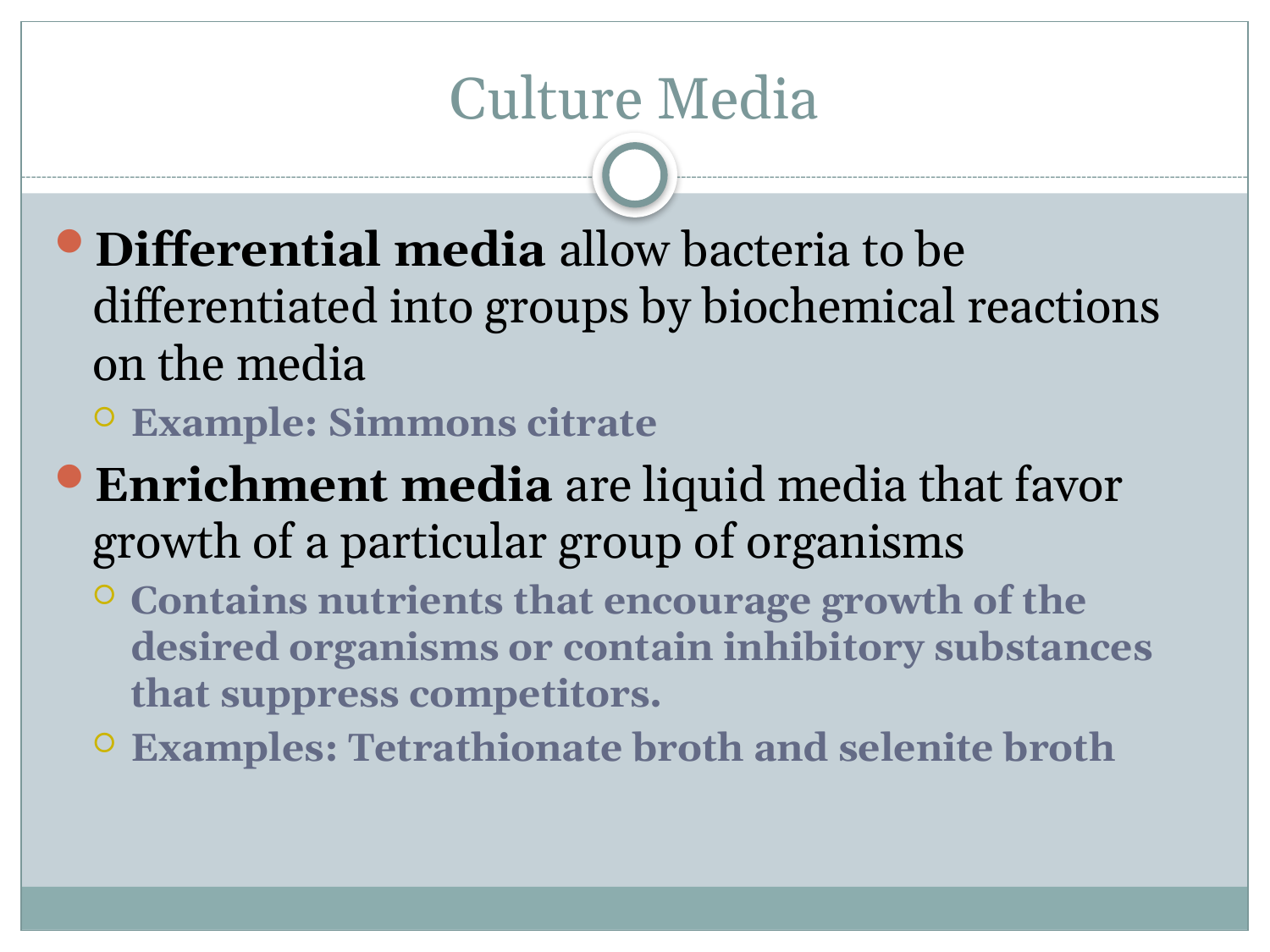

# Culture Media
Differential media allow bacteria to be differentiated into groups by biochemical reactions on the media
Example: Simmons citrate
Enrichment media are liquid media that favor growth of a particular group of organisms
Contains nutrients that encourage growth of the desired organisms or contain inhibitory substances that suppress competitors.
Examples: Tetrathionate broth and selenite broth